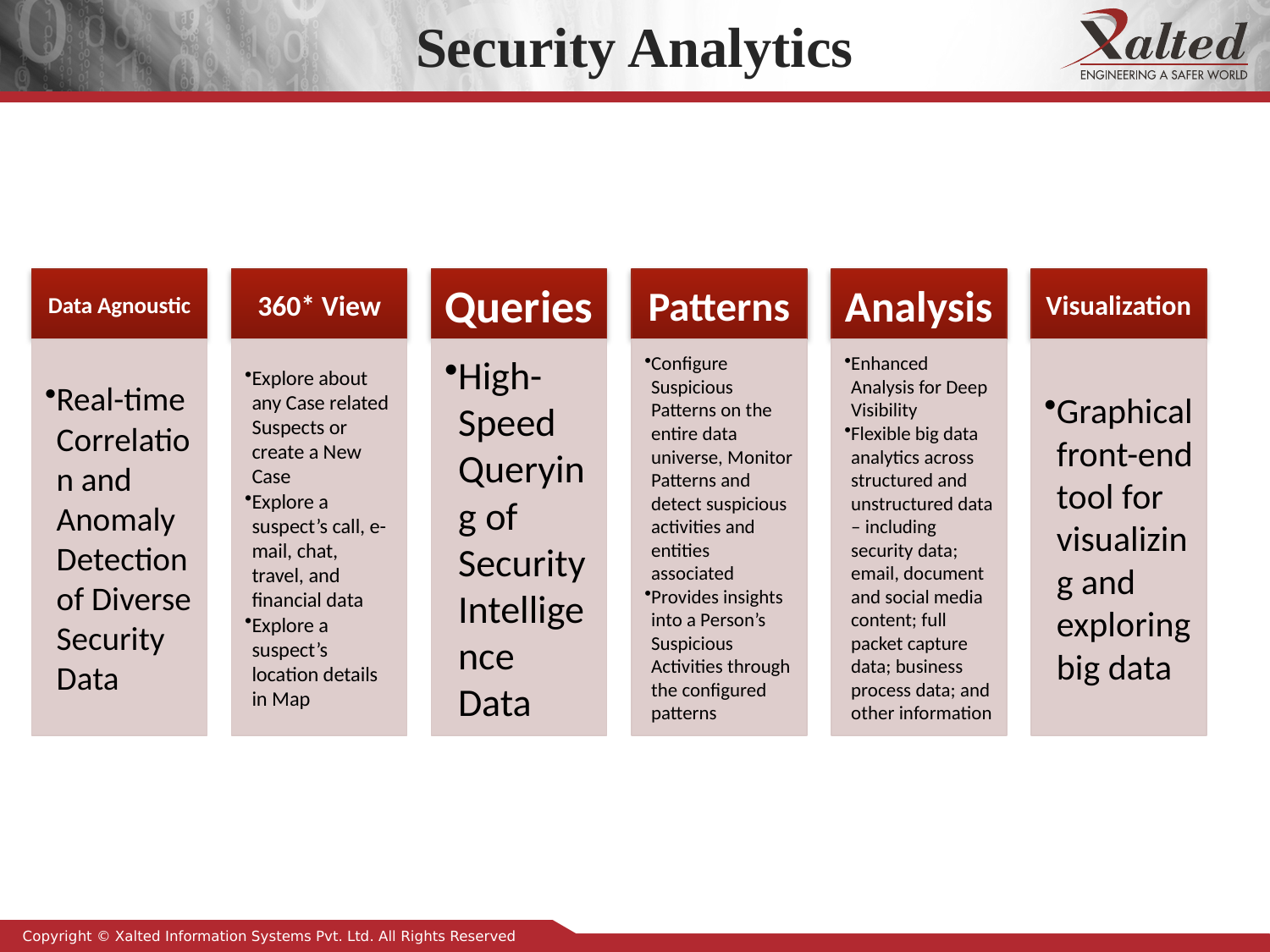

# Security Analytics
Data Agnoustic
Real-time Correlation and Anomaly Detection of Diverse Security Data
360* View
Explore about any Case related Suspects or create a New Case
Explore a suspect’s call, e-mail, chat, travel, and financial data
Explore a suspect’s location details in Map
Queries
High-Speed Querying of Security Intelligence Data
Patterns
Configure Suspicious Patterns on the entire data universe, Monitor Patterns and detect suspicious activities and entities associated
Provides insights into a Person’s Suspicious Activities through the configured patterns
Analysis
Enhanced Analysis for Deep Visibility
Flexible big data analytics across structured and unstructured data – including security data; email, document and social media content; full packet capture data; business process data; and other information
Visualization
Graphical front-end tool for visualizing and exploring big data